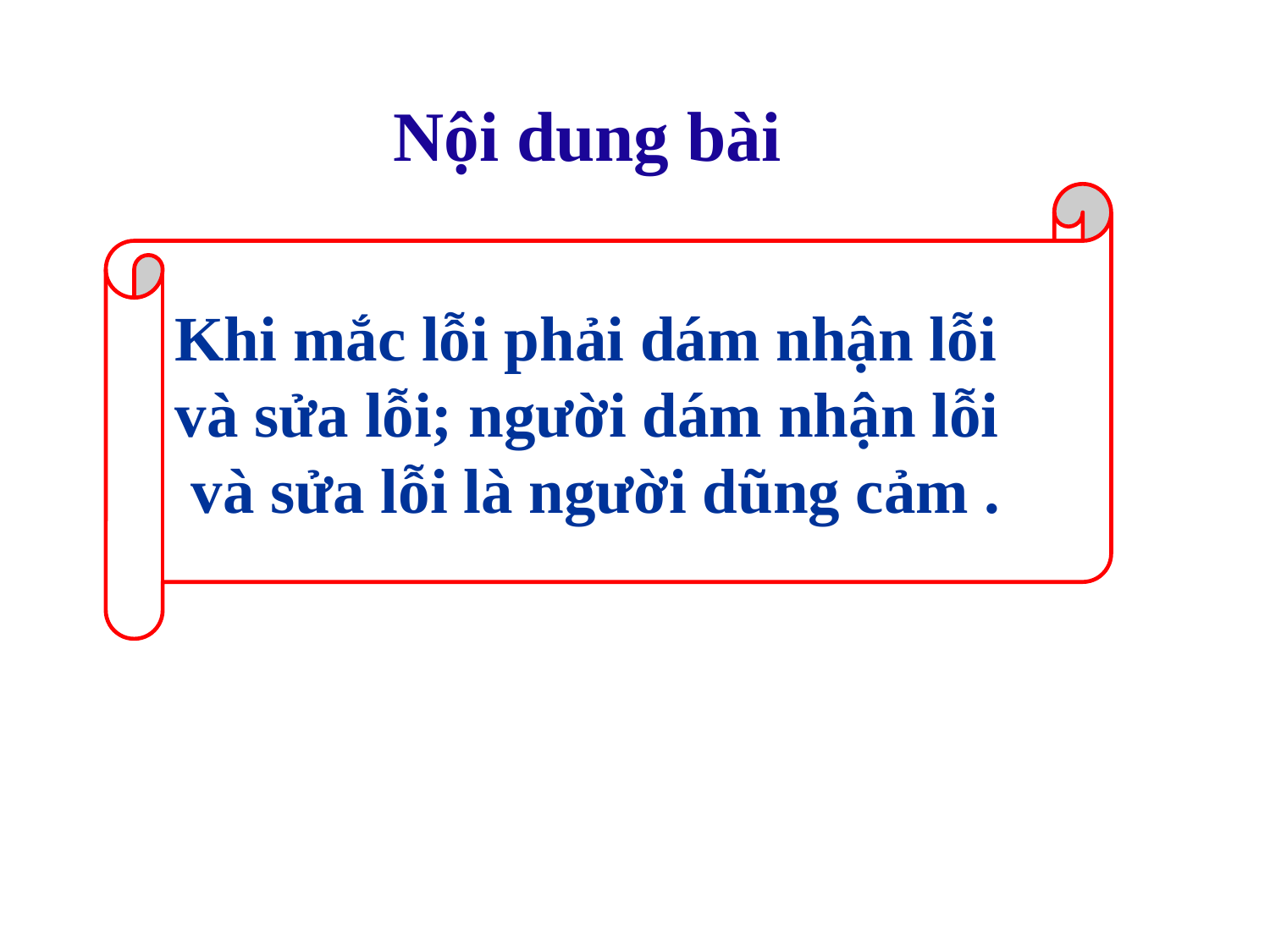

Nội dung bài

Khi mắc lỗi phải dám nhận lỗi
và sửa lỗi; người dám nhận lỗi
 và sửa lỗi là người dũng cảm .